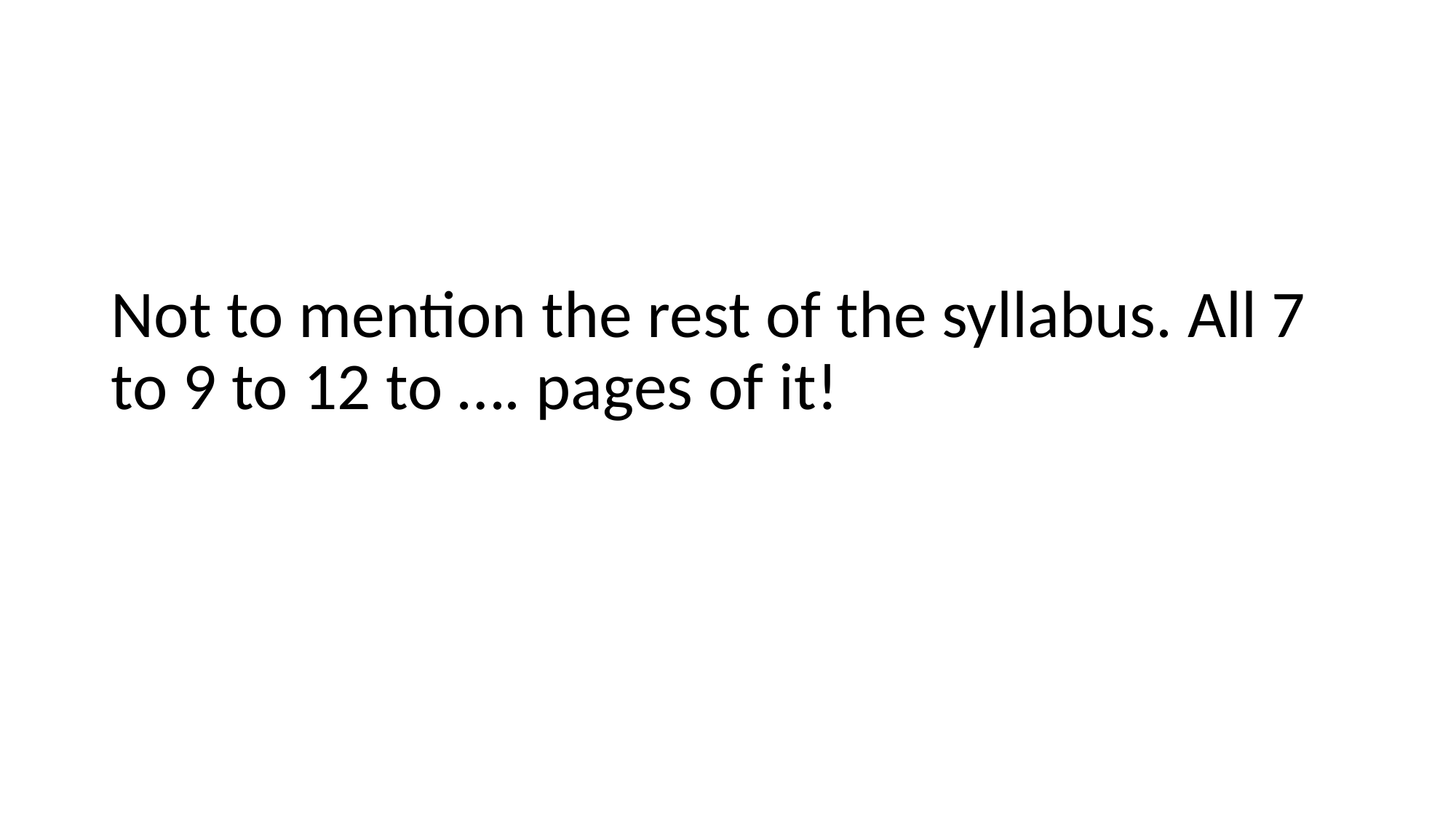

# Not to mention the rest of the syllabus. All 7 to 9 to 12 to …. pages of it!